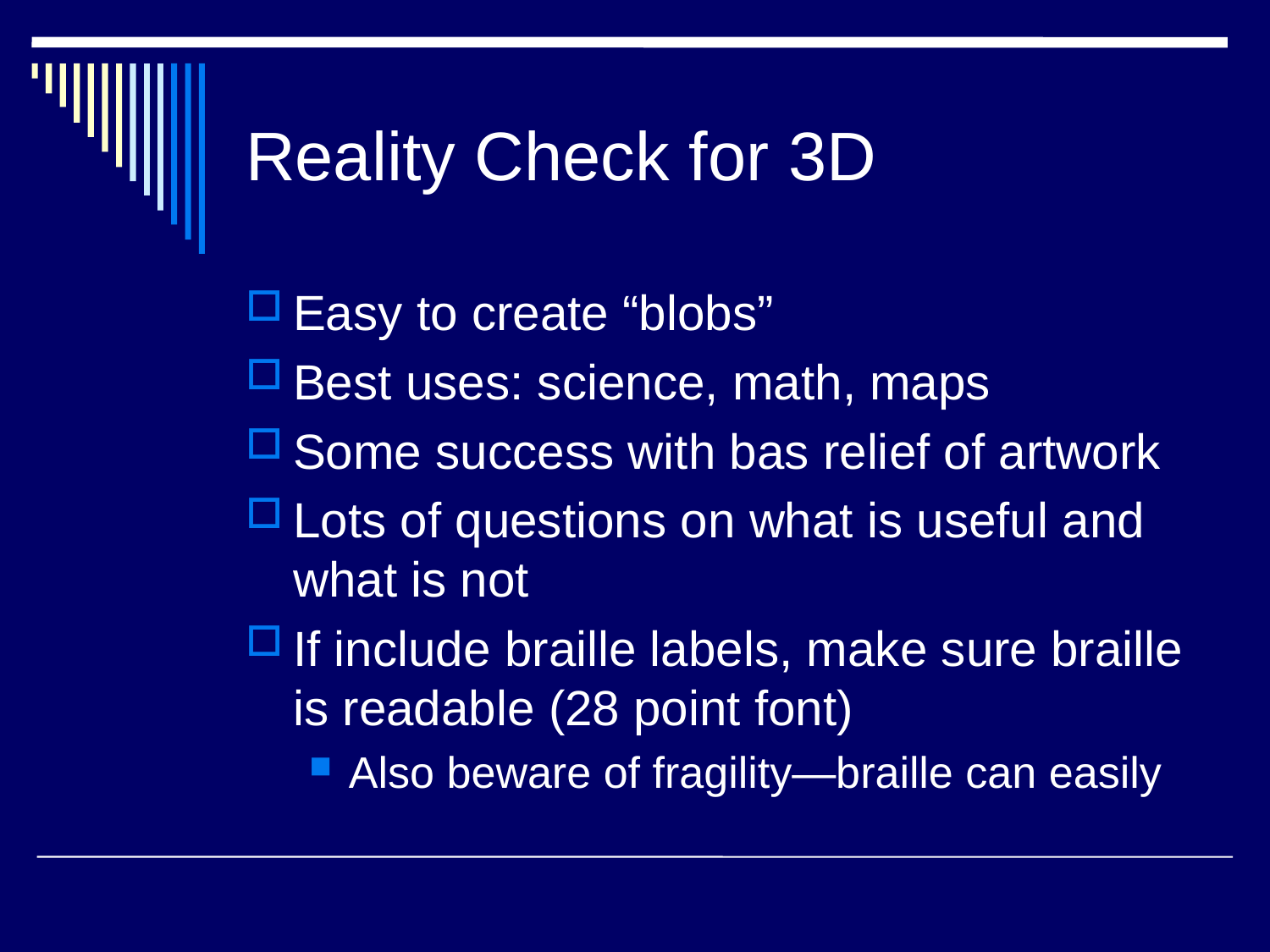

# Reality Check for 3D
Easy to create “blobs”
Best uses: science, math, maps
Some success with bas relief of artwork
Lots of questions on what is useful and what is not
If include braille labels, make sure braille is readable (28 point font)
Also beware of fragility—braille can easily